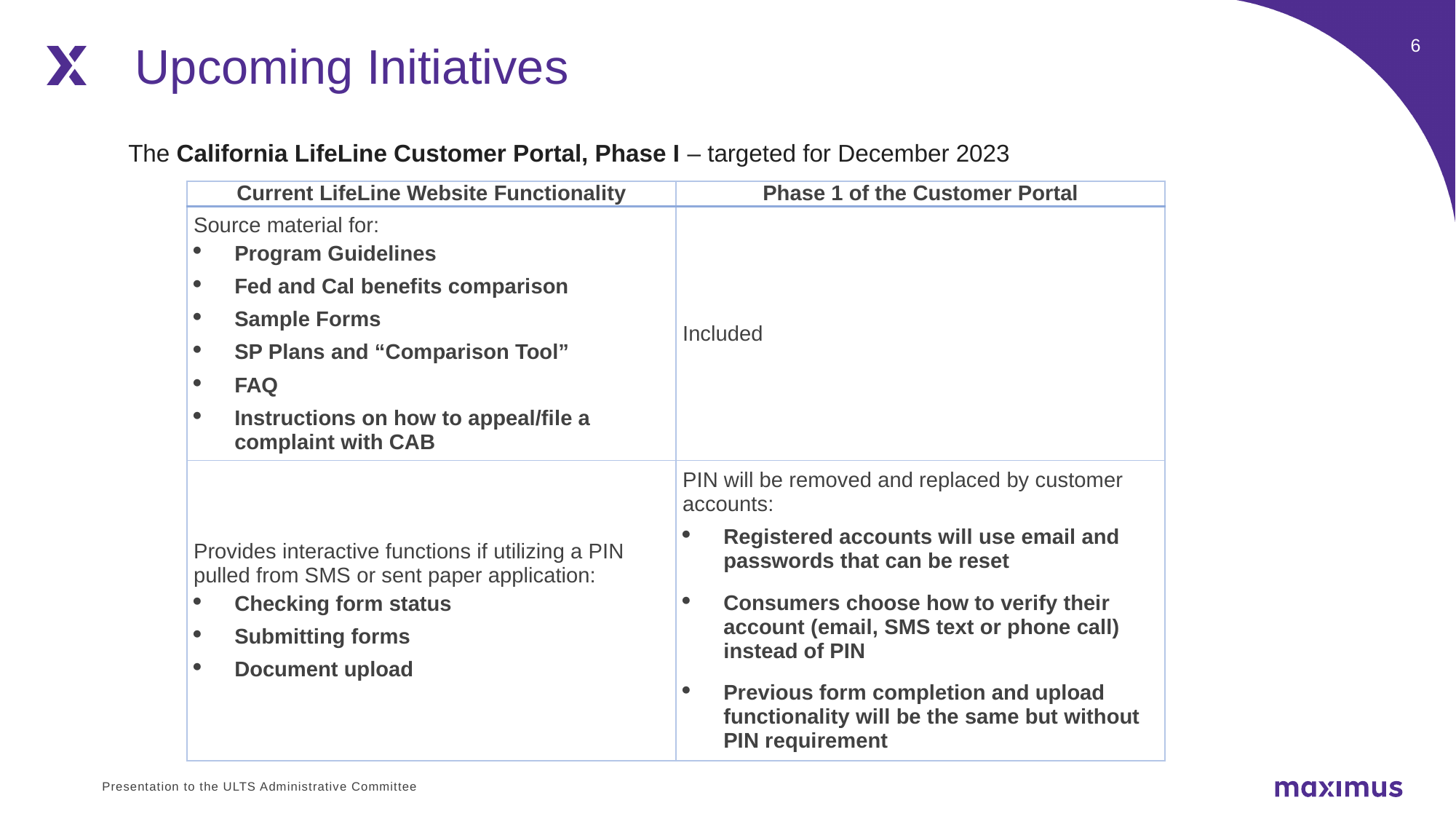

Upcoming Initiatives
The California LifeLine Customer Portal, Phase I – targeted for December 2023
| Current LifeLine Website Functionality | Phase 1 of the Customer Portal |
| --- | --- |
| Source material for: Program Guidelines Fed and Cal benefits comparison Sample Forms SP Plans and “Comparison Tool” FAQ Instructions on how to appeal/file a complaint with CAB | Included |
| Provides interactive functions if utilizing a PIN pulled from SMS or sent paper application: Checking form status Submitting forms Document upload | PIN will be removed and replaced by customer accounts: Registered accounts will use email and passwords that can be reset Consumers choose how to verify their account (email, SMS text or phone call) instead of PIN Previous form completion and upload functionality will be the same but without PIN requirement |